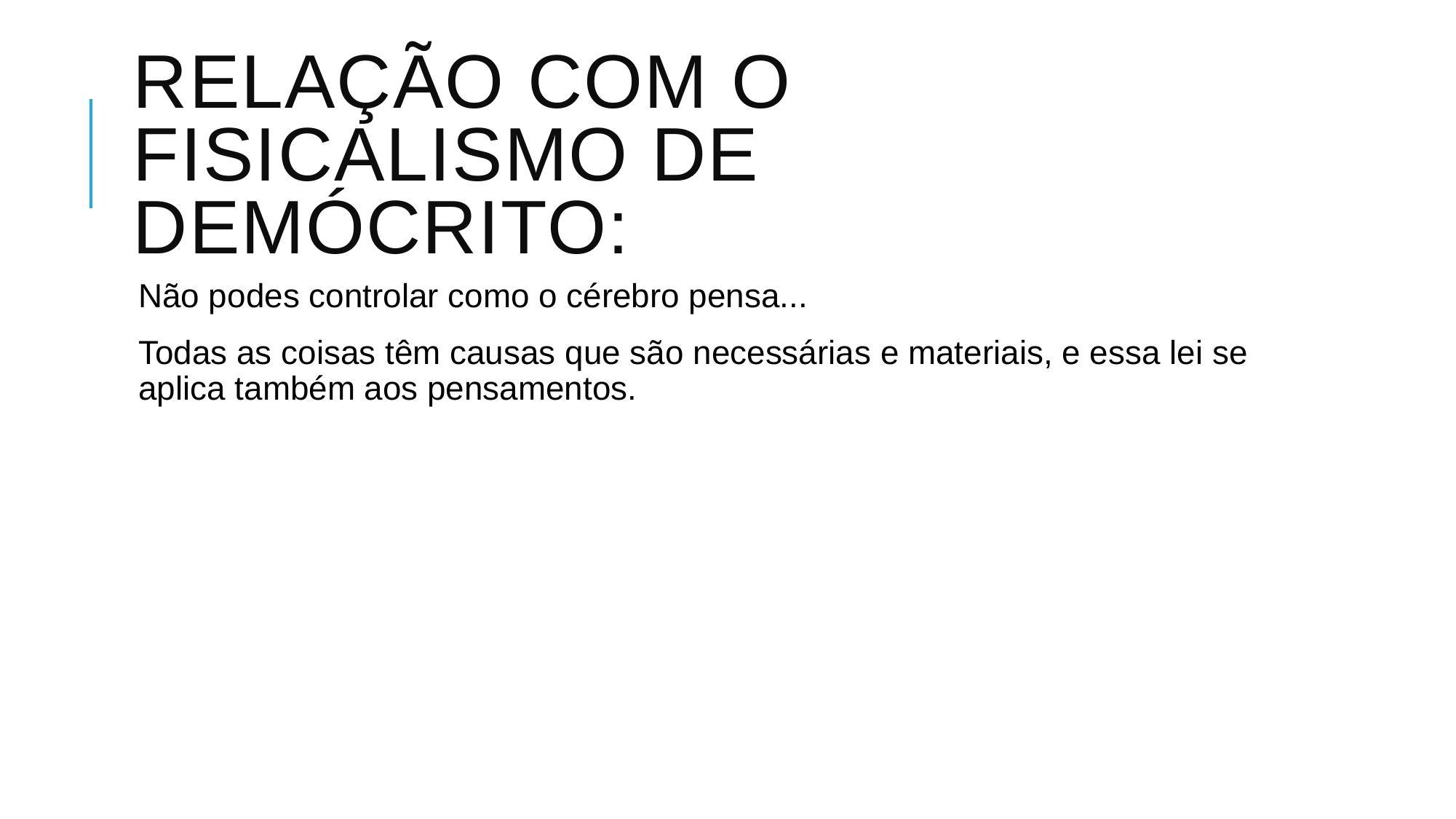

# Relação com o fisicalismo de demÓcrito:
Não podes controlar como o cérebro pensa...
Todas as coisas têm causas que são necessárias e materiais, e essa lei se aplica também aos pensamentos.